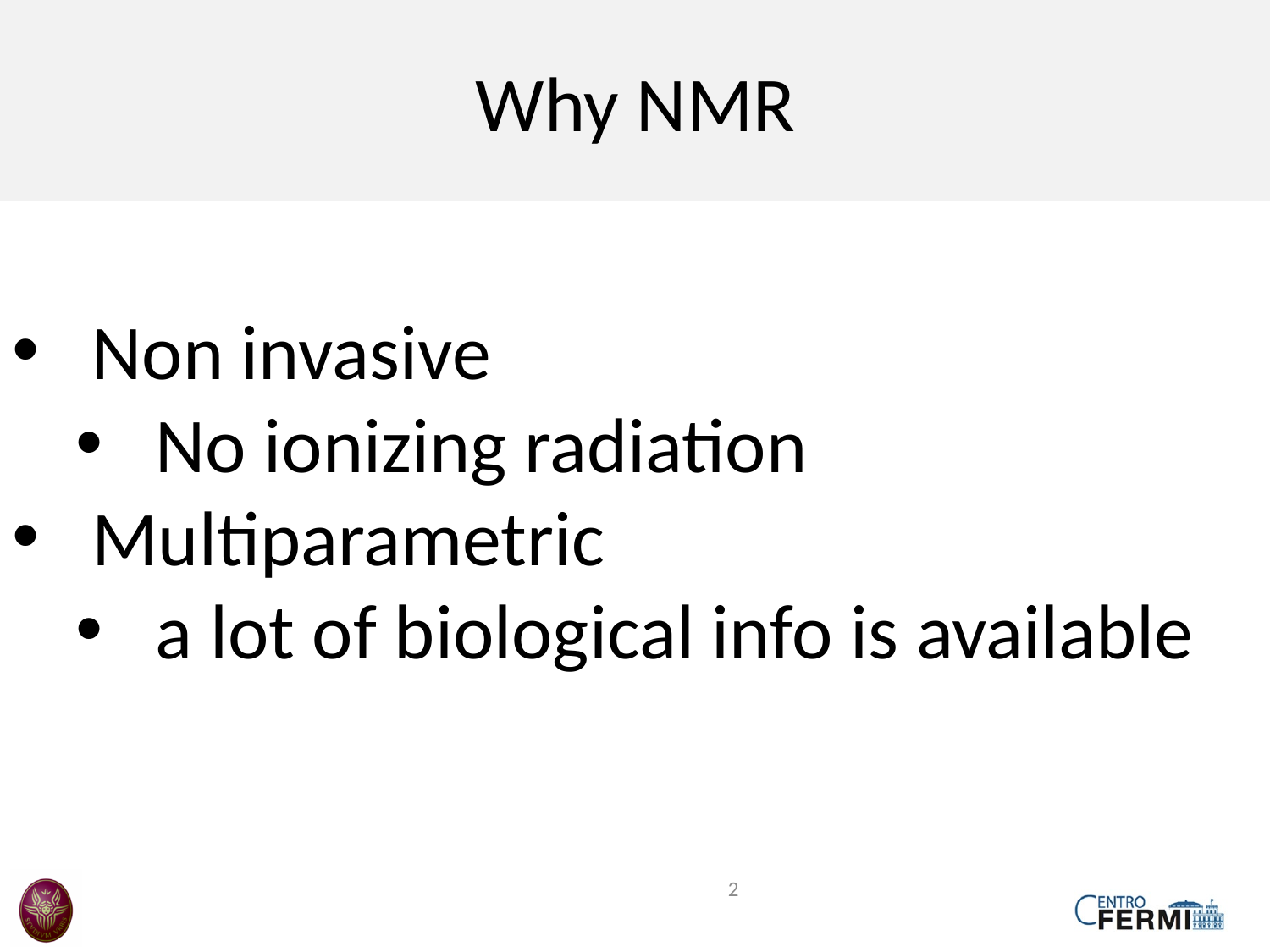

Why NMR
Non invasive
No ionizing radiation
Multiparametric
a lot of biological info is available
2